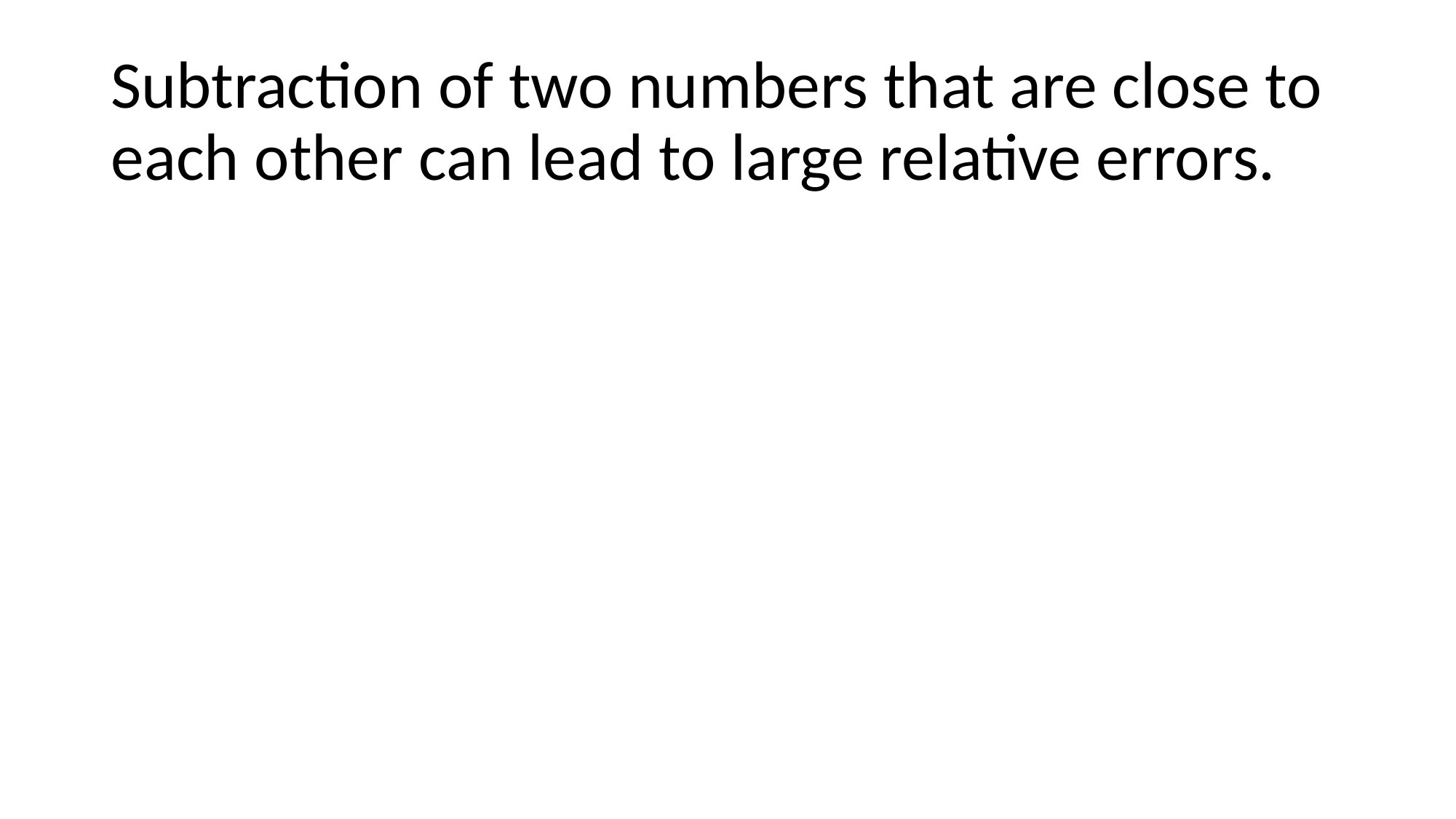

# Subtraction of two numbers that are close to each other can lead to large relative errors.